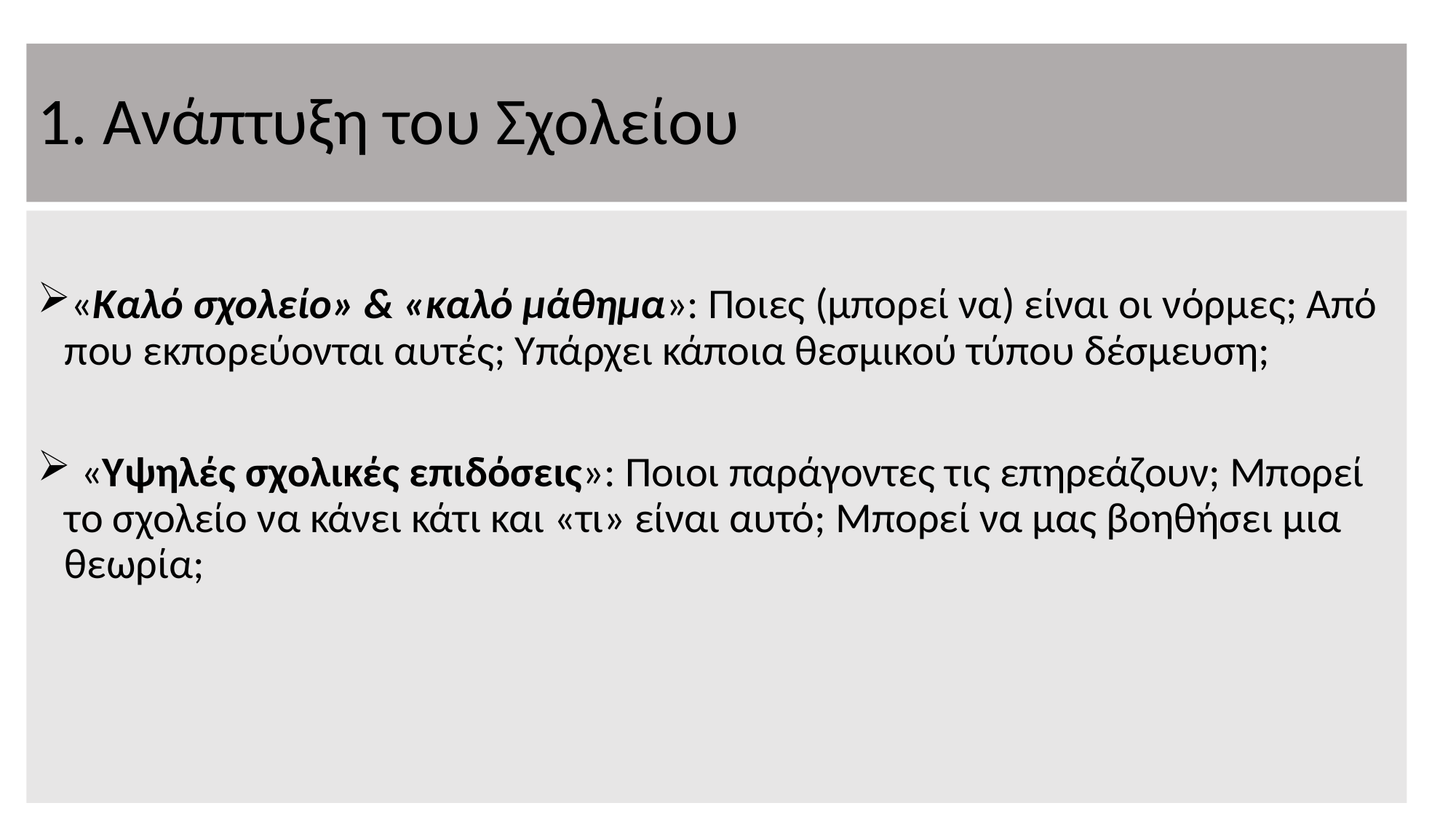

# 1. Ανάπτυξη του Σχολείου

«Καλό σχολείο» & «καλό μάθημα»: Ποιες (μπορεί να) είναι οι νόρμες; Από που εκπορεύονται αυτές; Υπάρχει κάποια θεσμικού τύπου δέσμευση;

 «Υψηλές σχολικές επιδόσεις»: Ποιοι παράγοντες τις επηρεάζουν; Μπορεί το σχολείο να κάνει κάτι και «τι» είναι αυτό; Μπορεί να μας βοηθήσει μια θεωρία;